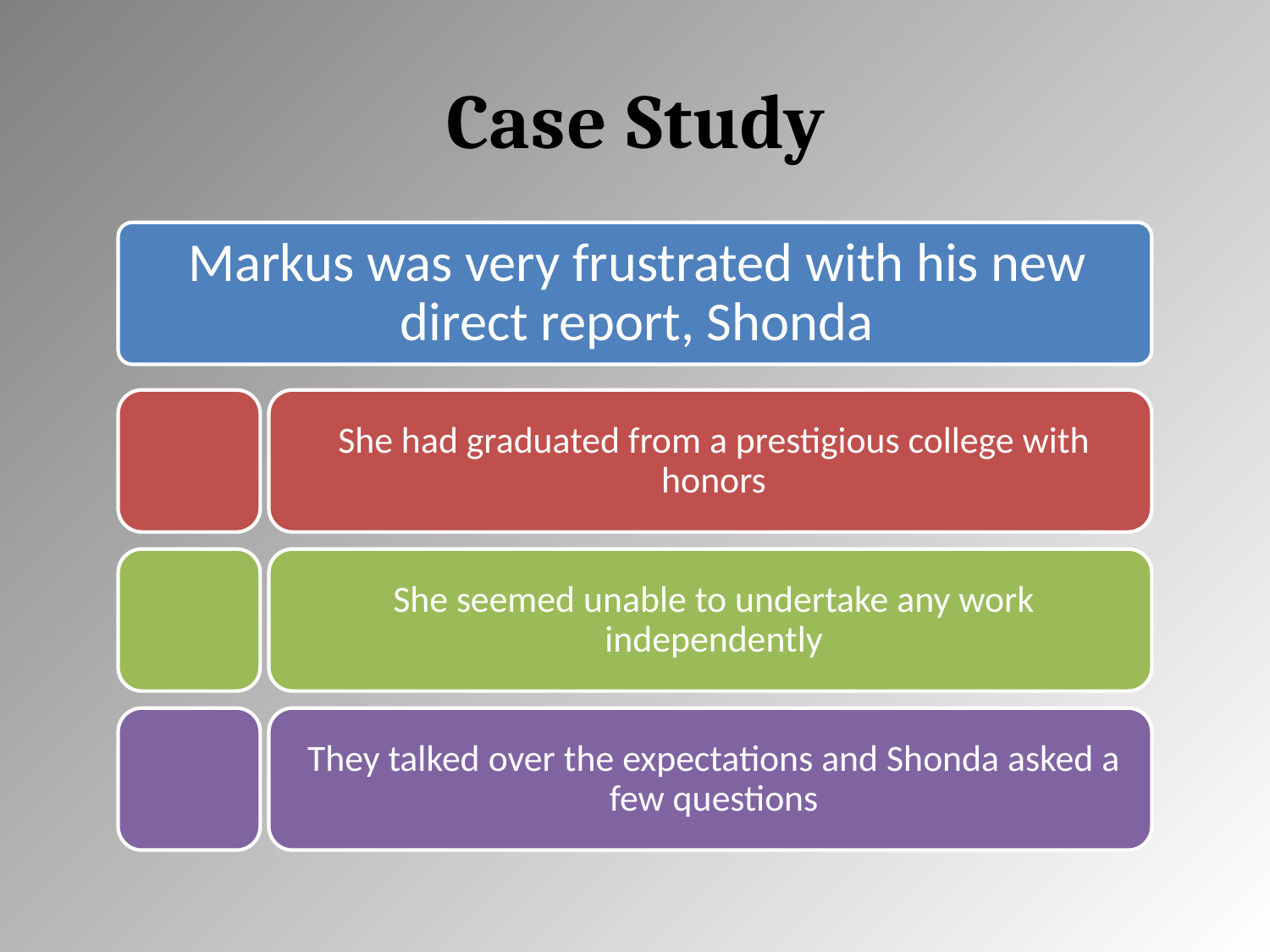

# Case Study
Markus was very frustrated with his new direct report, Shonda
She had graduated from a prestigious college with honors
She seemed unable to undertake any work independently
They talked over the expectations and Shonda asked a few questions